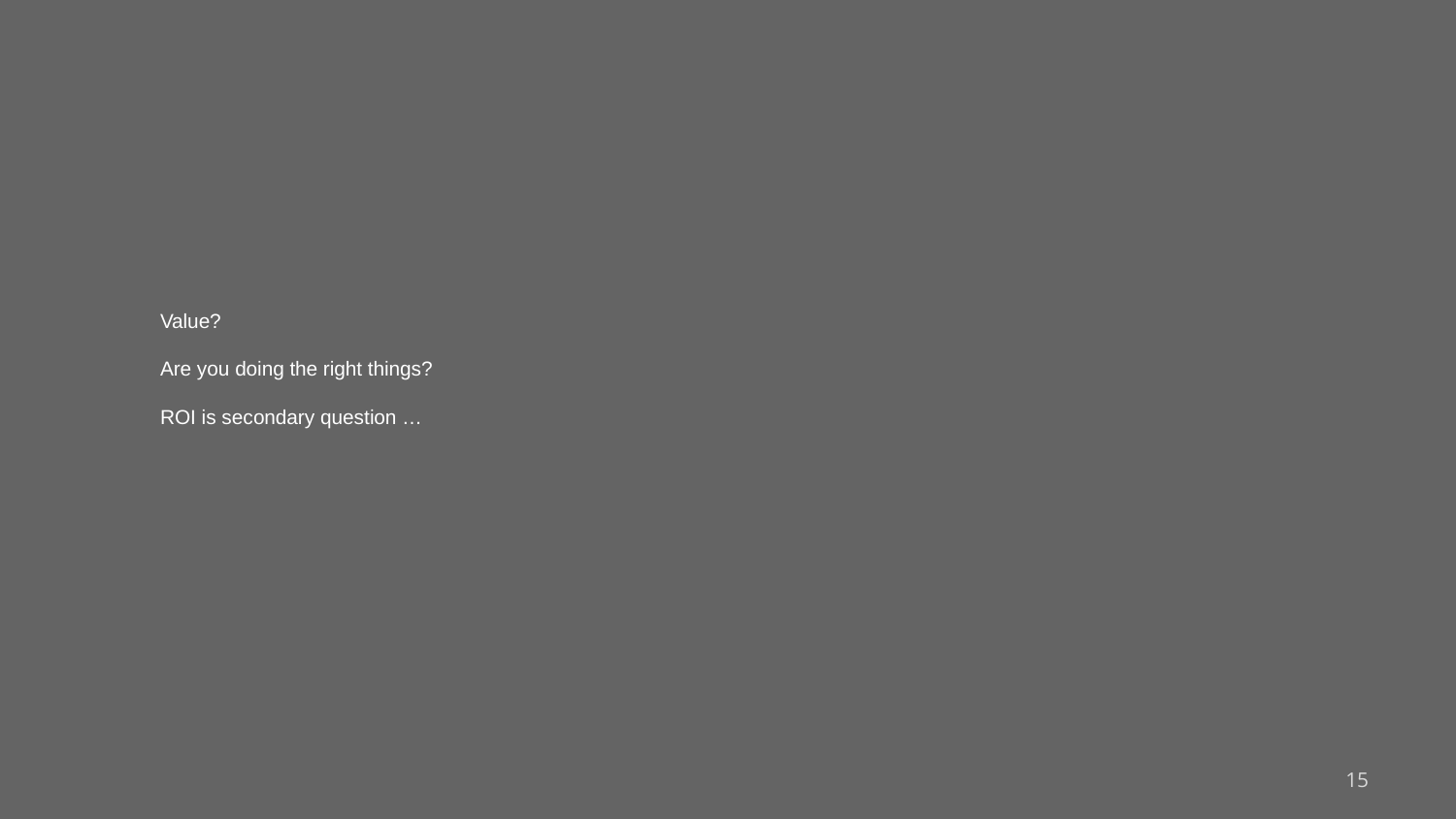

# Value? Are you doing the right things? ROI is secondary question …
15